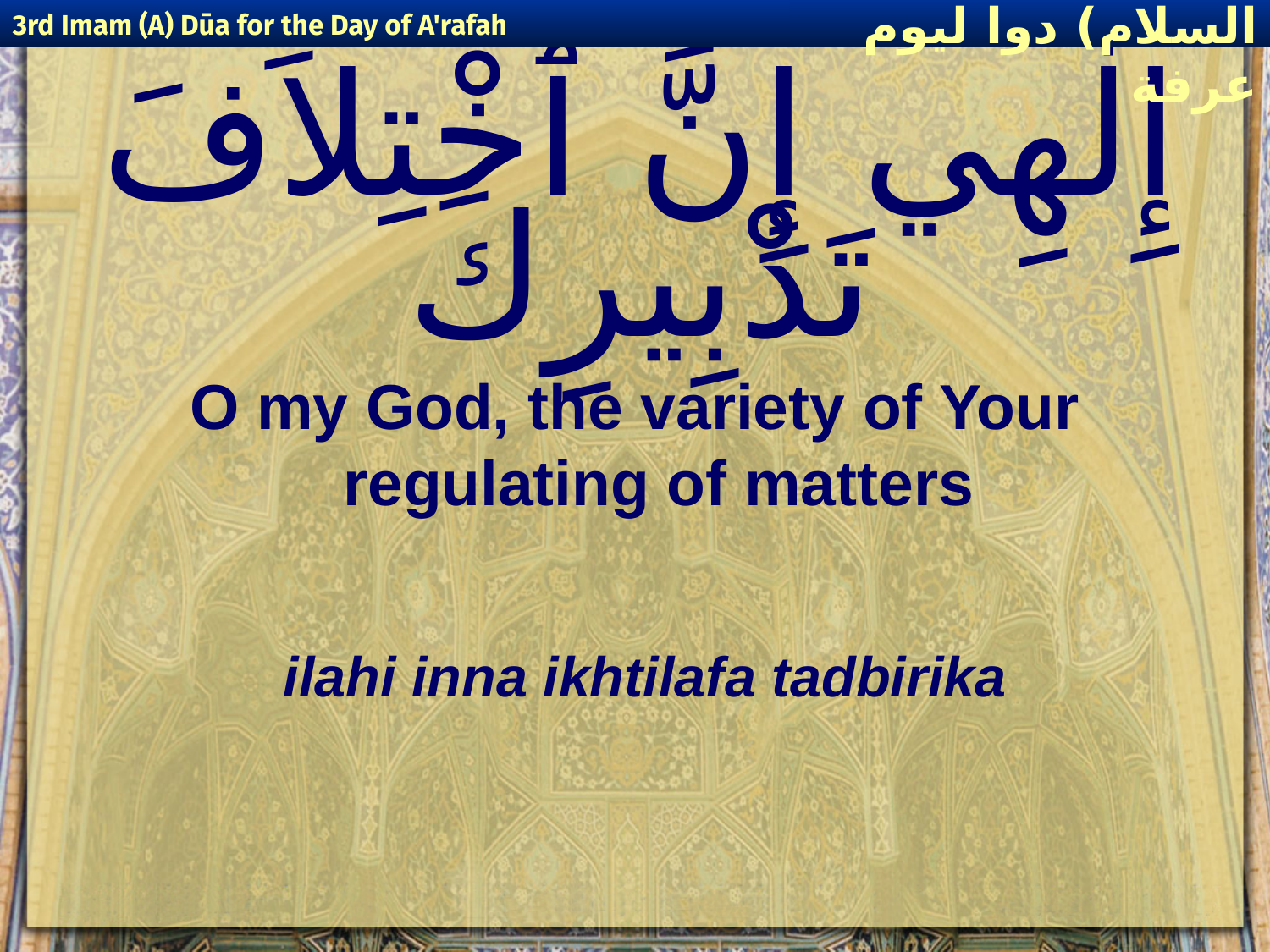

3rd Imam (A) Dūa for the Day of A'rafah
إمام حسين(عليه السلام) دوا ليوم عرفة
# إِلٰهِي إِنَّ ٱخْتِلاَفَ تَدْبِيرِكَ
O my God, the variety of Your regulating of matters
ilahi inna ikhtilafa tadbirika